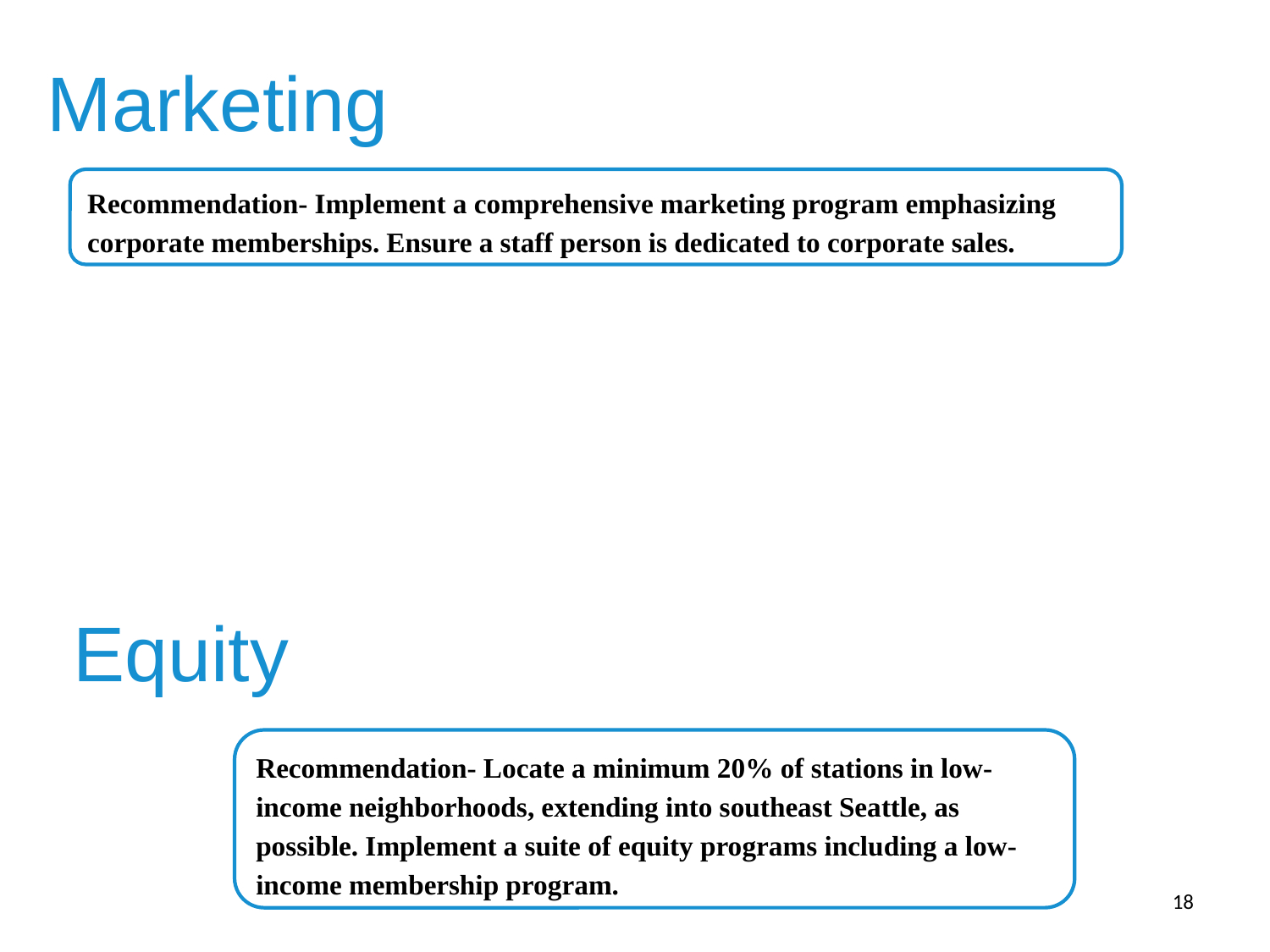

# Marketing
Recommendation- Implement a comprehensive marketing program emphasizing corporate memberships. Ensure a staff person is dedicated to corporate sales.

Equity
Recommendation- Locate a minimum 20% of stations in low-income neighborhoods, extending into southeast Seattle, as possible. Implement a suite of equity programs including a low-income membership program.

18